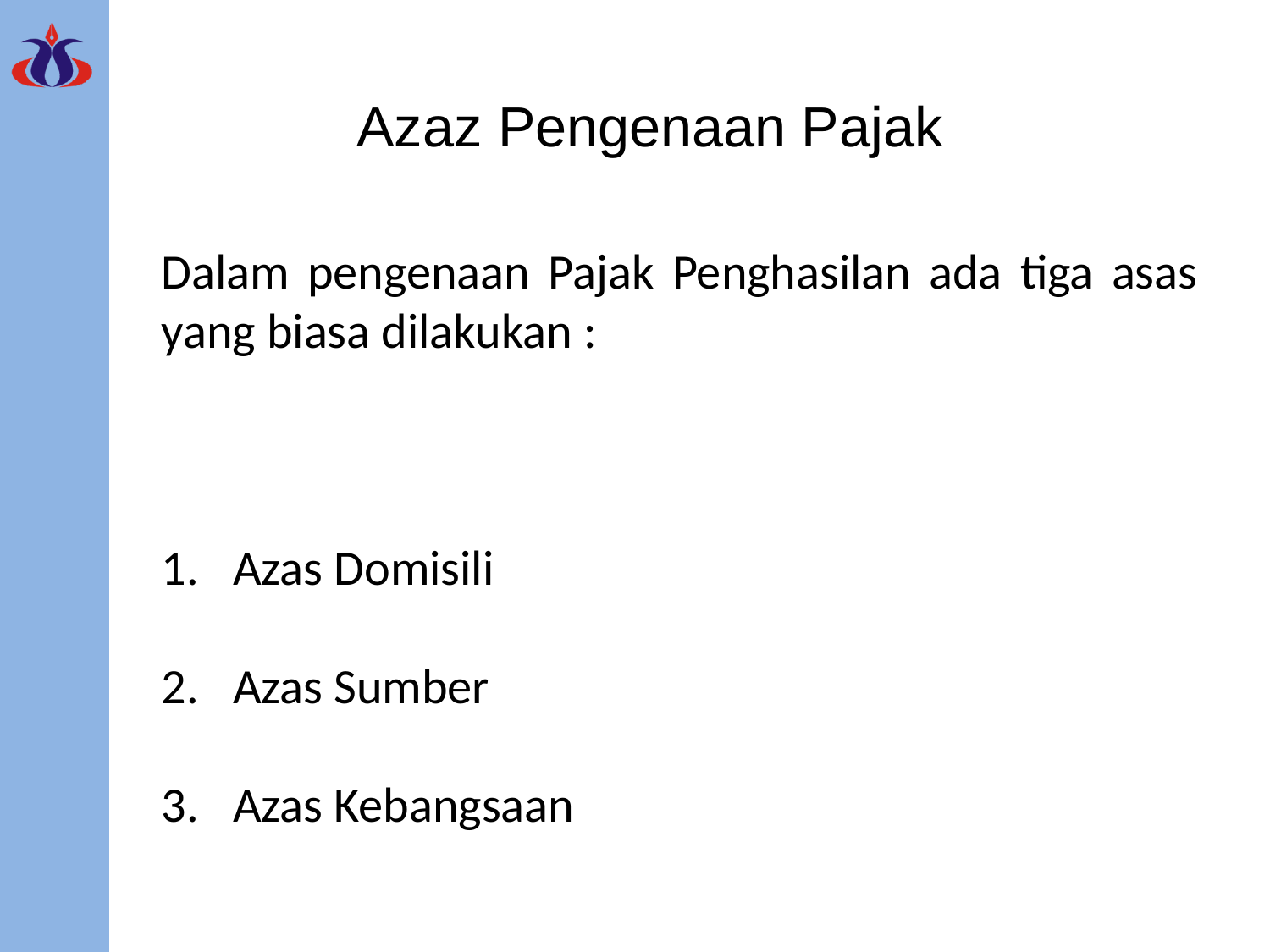

Azaz Pengenaan Pajak
Dalam pengenaan Pajak Penghasilan ada tiga asas yang biasa dilakukan :

Azas Domisili

Azas Sumber

Azas Kebangsaan